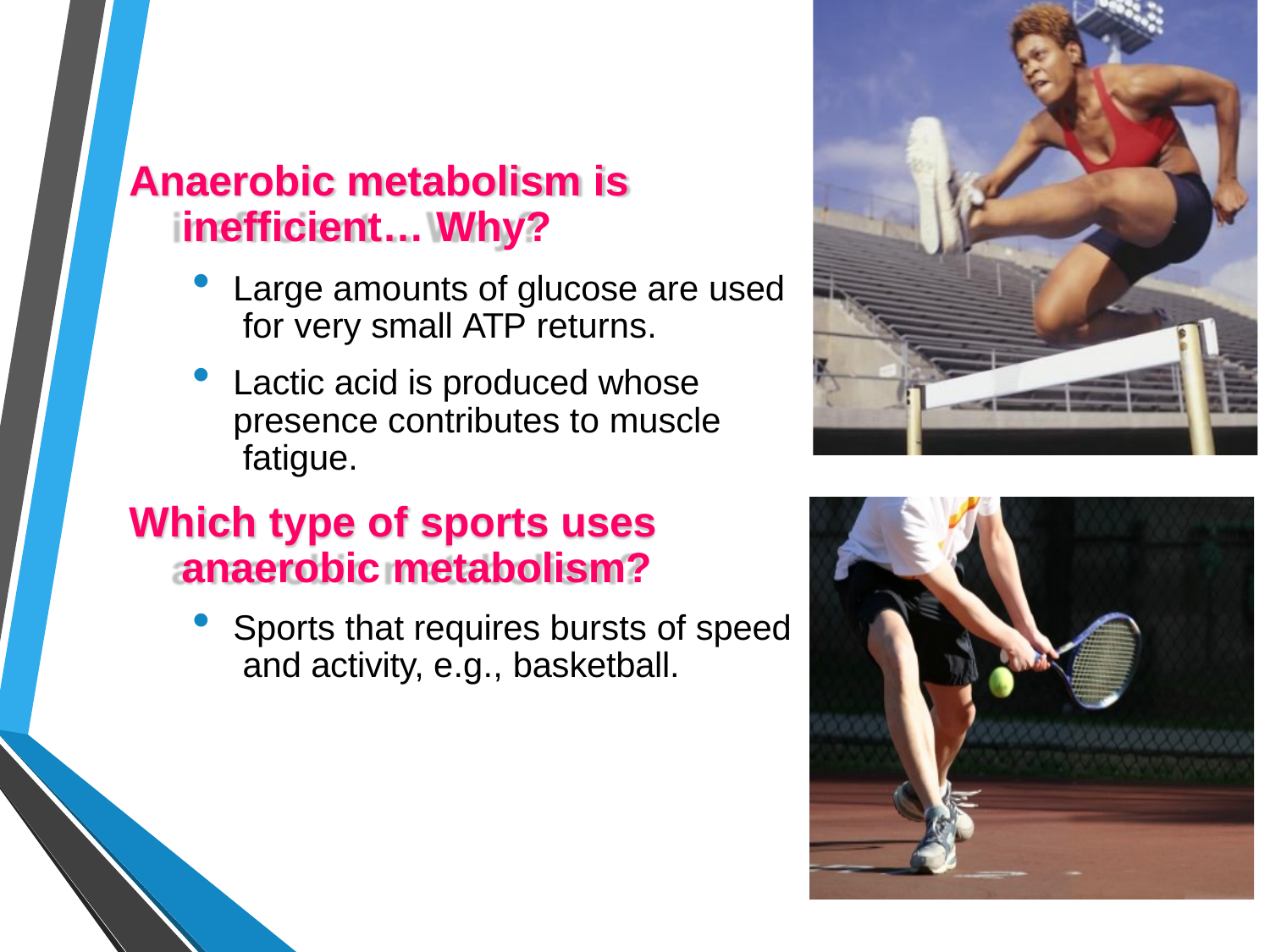

# Anaerobic metabolism is  inefficient… Why?

Large amounts of glucose are used  for very small ATP returns.
Lactic acid is produced whose  presence contributes to muscle  fatigue.
Which type of sports uses  anaerobic metabolism?
Sports that requires bursts of speed  and activity, e.g., basketball.